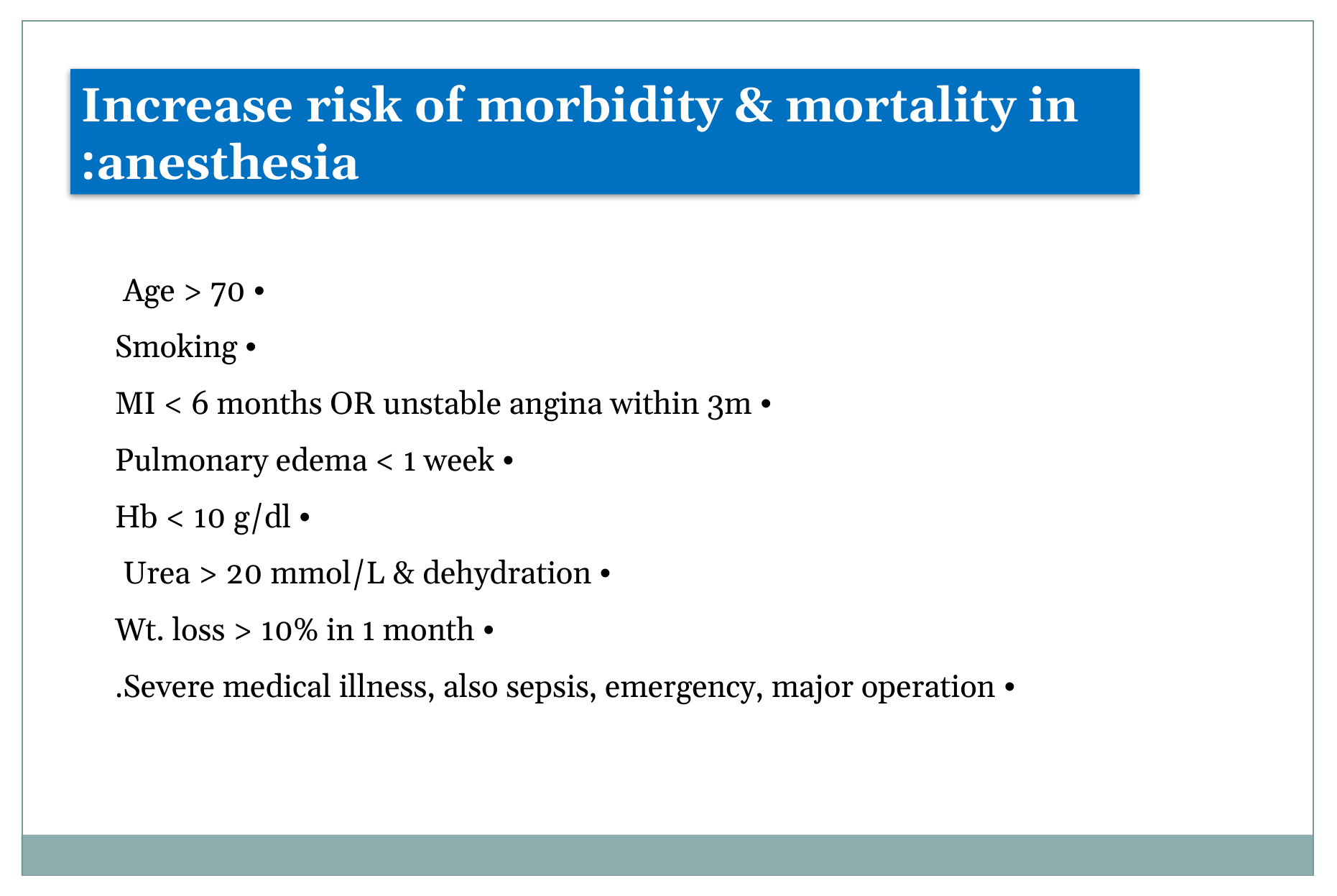

Increase risk of morbidity & mortality in anesthesia:
• Age > 70
• Smoking
 • MI < 6 months OR unstable angina within 3m
 • Pulmonary edema < 1 week
 • Hb < 10 g/dl
 • Urea > 20 mmol/L & dehydration
• Wt. loss > 10% in 1 month
 • Severe medical illness, also sepsis, emergency, major operation.